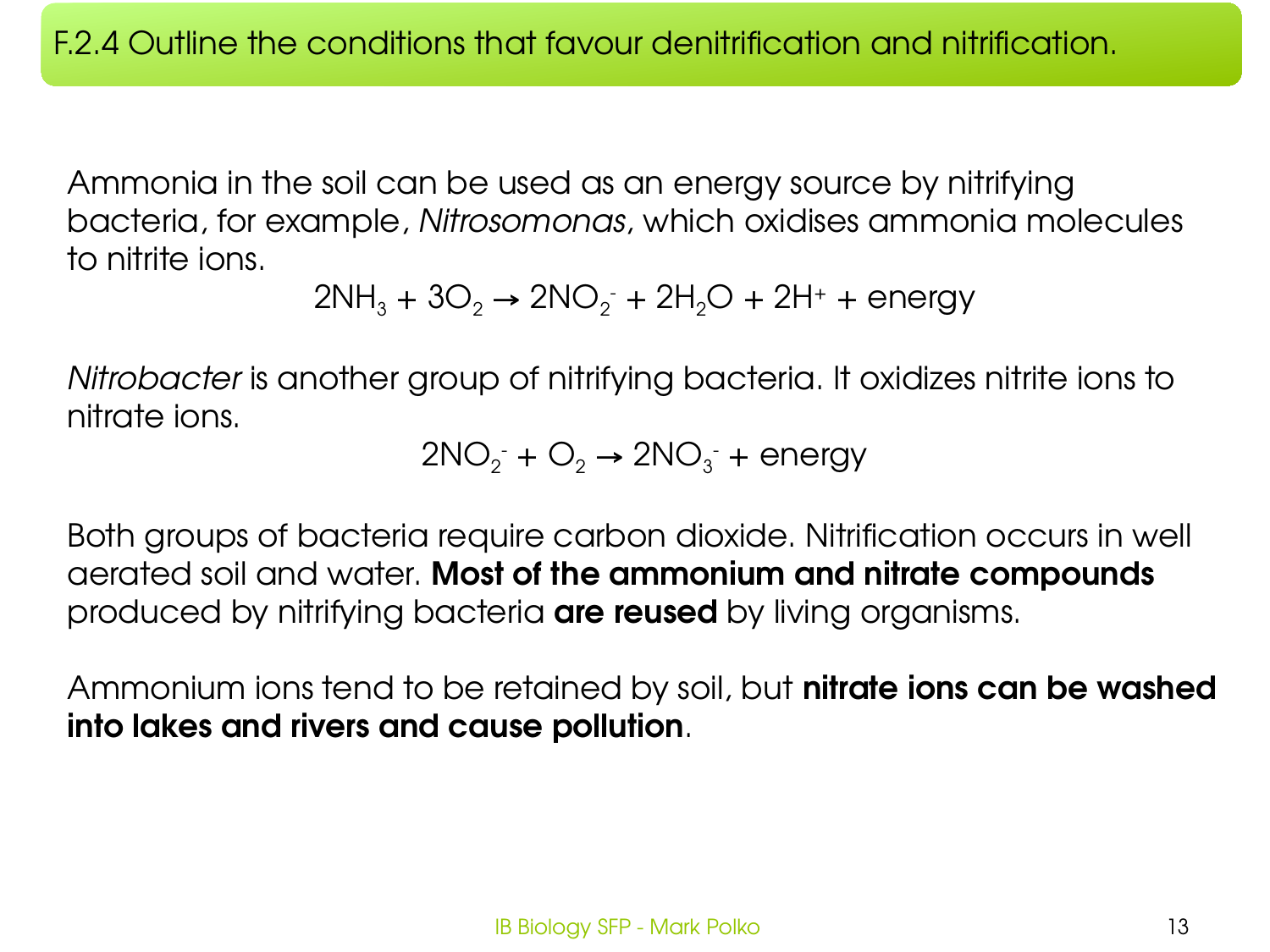

F.2.4 Outline the conditions that favour denitrification and nitrification.
Ammonia in the soil can be used as an energy source by nitrifying bacteria, for example, Nitrosomonas, which oxidises ammonia molecules to nitrite ions.
2NH3 + 3O2 → 2NO2- + 2H2O + 2H+ + energy

Nitrobacter is another group of nitrifying bacteria. It oxidizes nitrite ions to nitrate ions.
2NO2- + O2 → 2NO3- + energy

Both groups of bacteria require carbon dioxide. Nitrification occurs in well aerated soil and water. Most of the ammonium and nitrate compounds produced by nitrifying bacteria are reused by living organisms.

Ammonium ions tend to be retained by soil, but nitrate ions can be washed into lakes and rivers and cause pollution.
13
IB Biology SFP - Mark Polko